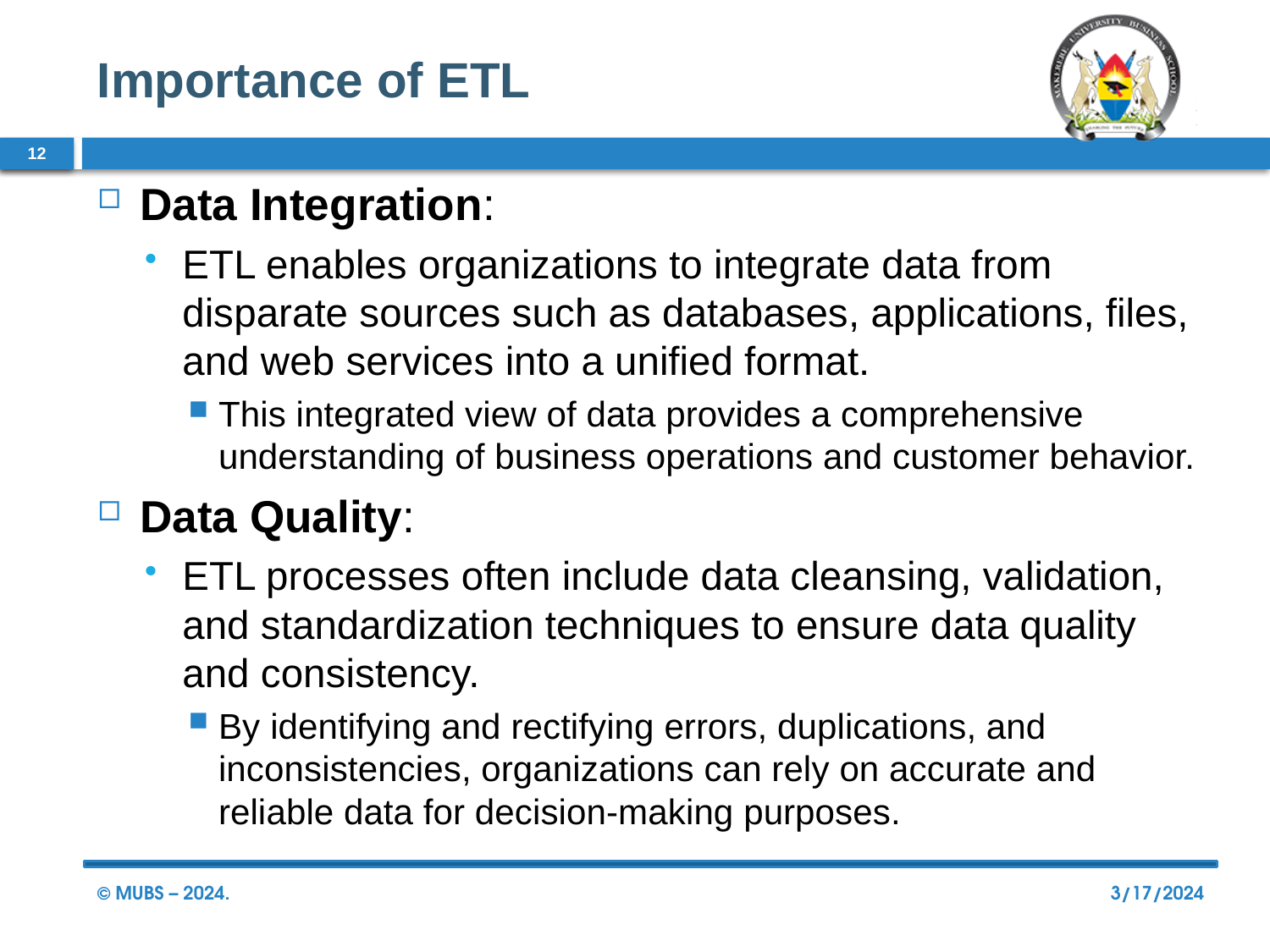

# Importance of ETL
12
Data Integration:
ETL enables organizations to integrate data from disparate sources such as databases, applications, files, and web services into a unified format.
This integrated view of data provides a comprehensive understanding of business operations and customer behavior.
Data Quality:
ETL processes often include data cleansing, validation, and standardization techniques to ensure data quality and consistency.
By identifying and rectifying errors, duplications, and inconsistencies, organizations can rely on accurate and reliable data for decision-making purposes.